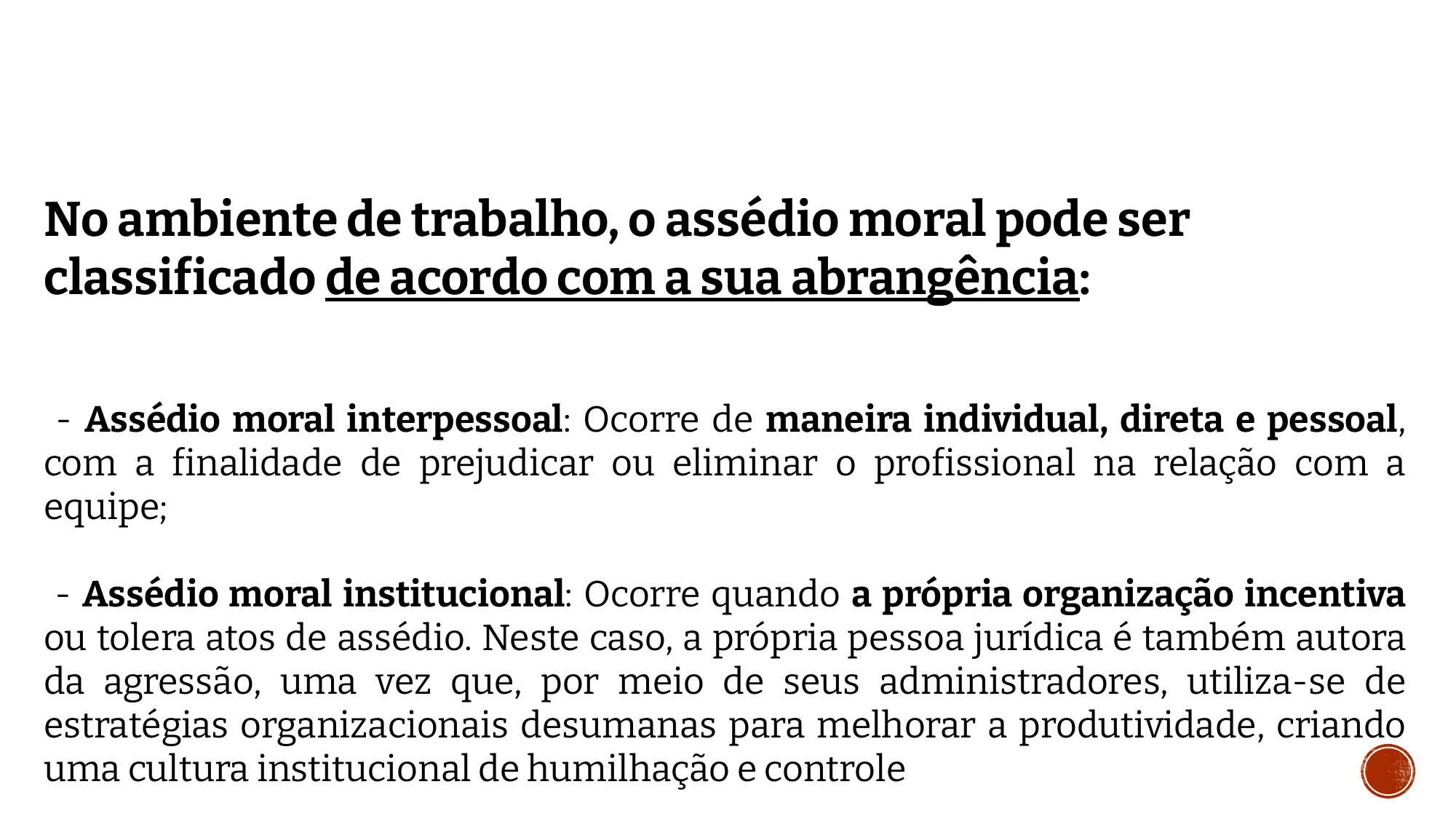

No ambiente de trabalho, o assédio moral pode ser classificado de acordo com a sua abrangência:

 - Assédio moral interpessoal: Ocorre de maneira individual, direta e pessoal, com a finalidade de prejudicar ou eliminar o profissional na relação com a equipe;

 - Assédio moral institucional: Ocorre quando a própria organização incentiva ou tolera atos de assédio. Neste caso, a própria pessoa jurídica é também autora da agressão, uma vez que, por meio de seus administradores, utiliza-se de estratégias organizacionais desumanas para melhorar a produtividade, criando uma cultura institucional de humilhação e controle